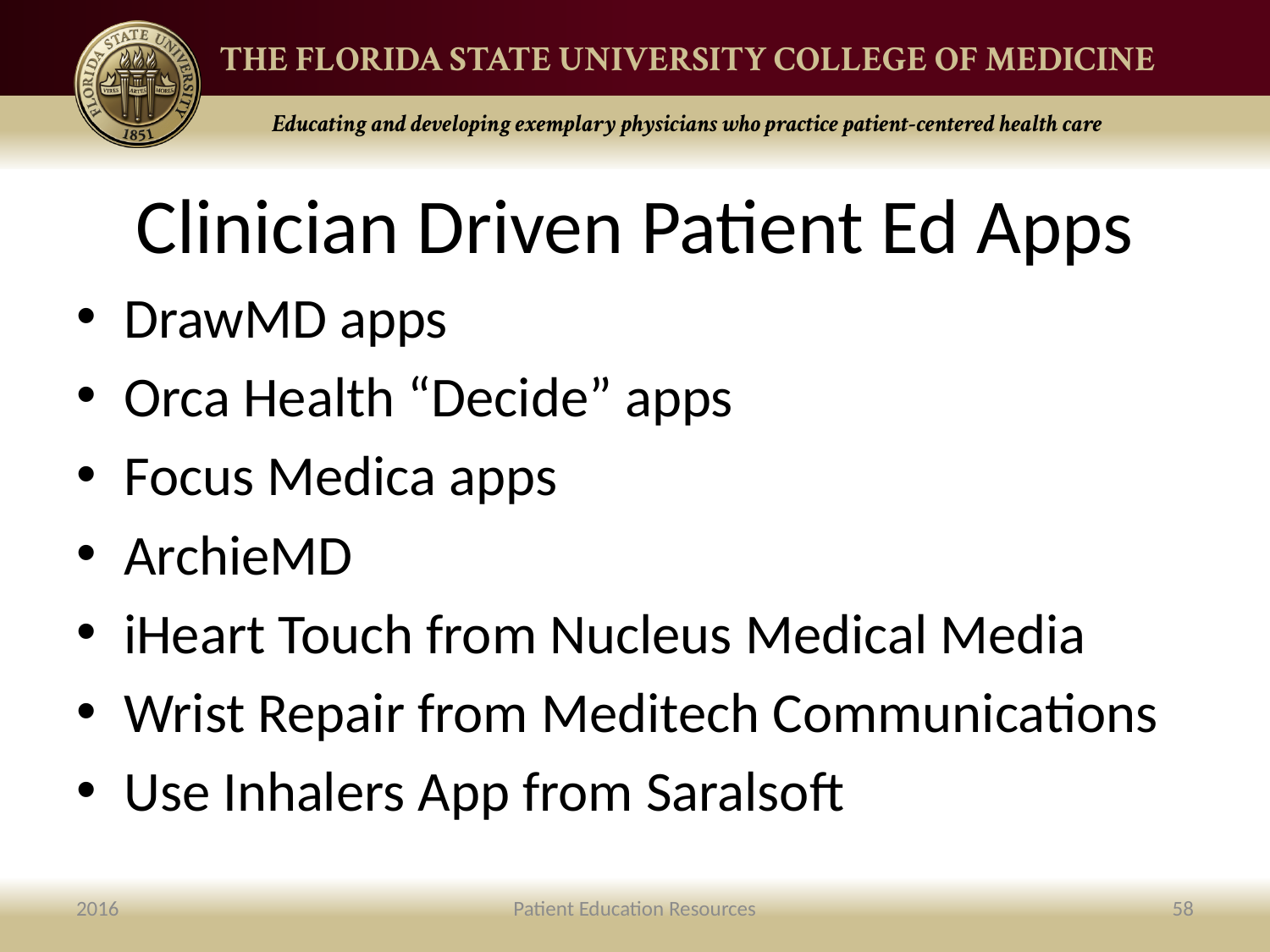

# Clinician Driven Patient Ed Apps
DrawMD apps
Orca Health “Decide” apps
Focus Medica apps
ArchieMD
iHeart Touch from Nucleus Medical Media
Wrist Repair from Meditech Communications
Use Inhalers App from Saralsoft
2016
Patient Education Resources
58